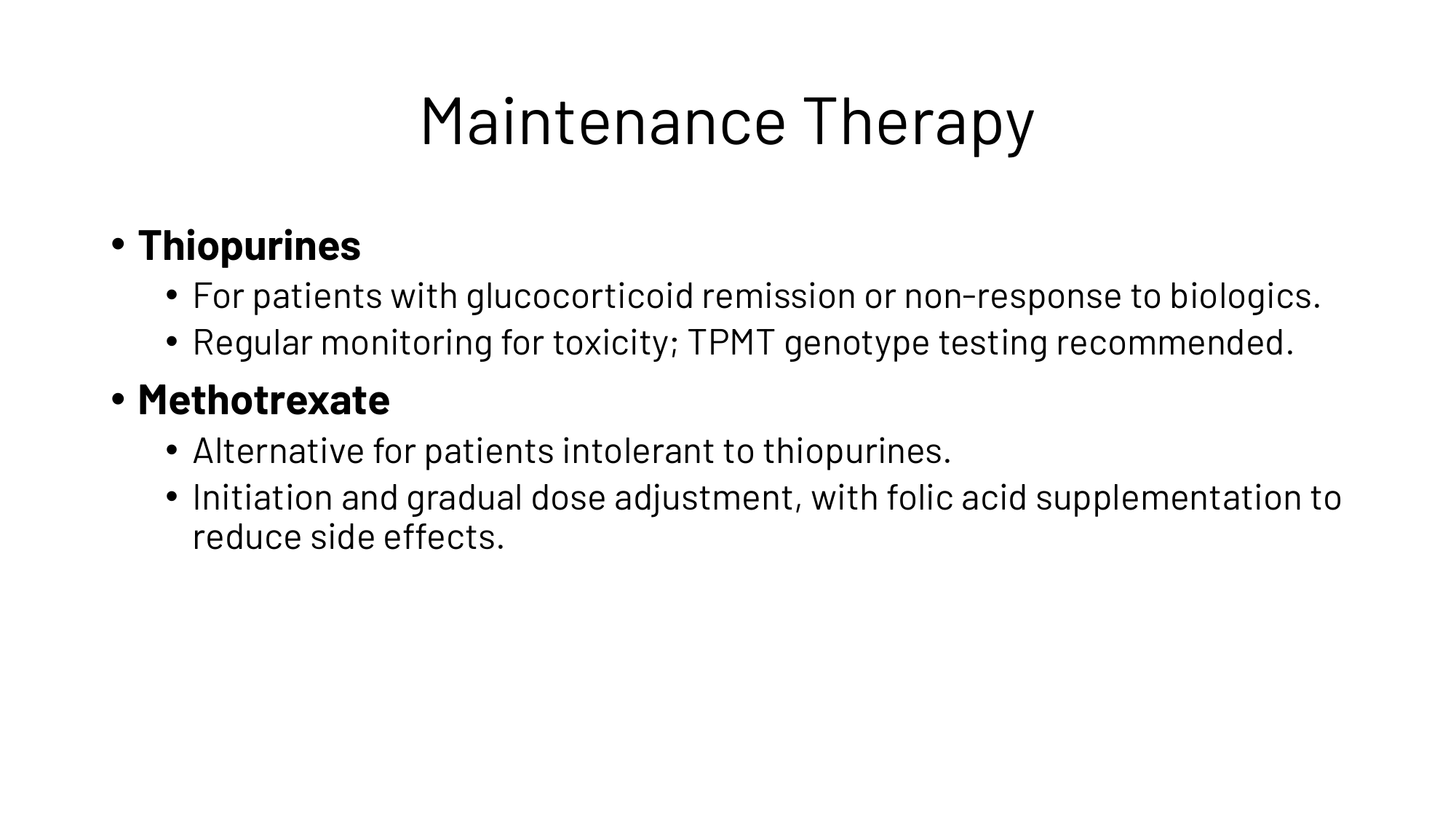

# Maintenance Therapy
Thiopurines
For patients with glucocorticoid remission or non-response to biologics.
Regular monitoring for toxicity; TPMT genotype testing recommended.
Methotrexate
Alternative for patients intolerant to thiopurines.
Initiation and gradual dose adjustment, with folic acid supplementation to reduce side effects.